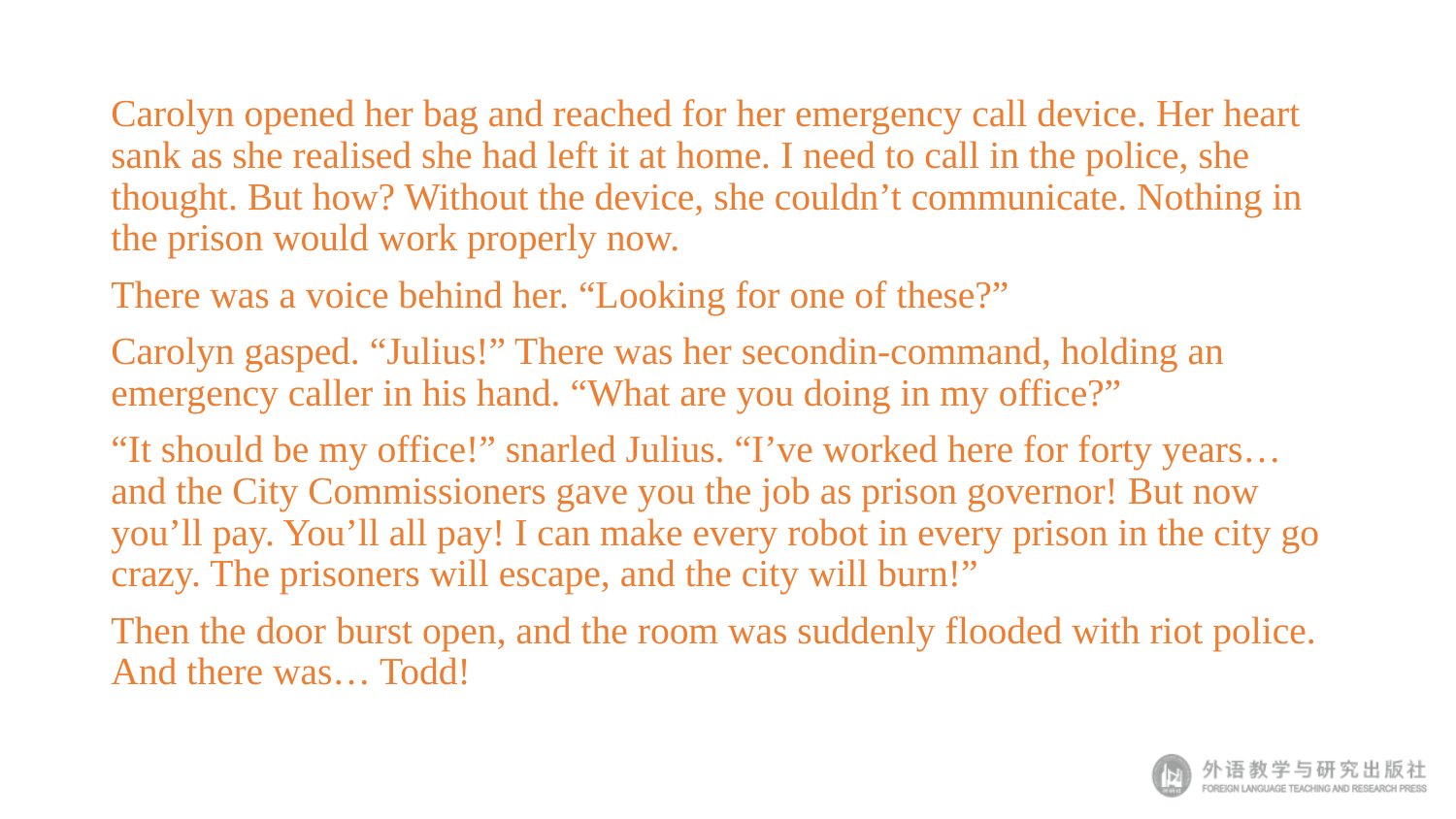

Carolyn opened her bag and reached for her emergency call device. Her heart sank as she realised she had left it at home. I need to call in the police, she thought. But how? Without the device, she couldn’t communicate. Nothing in the prison would work properly now.
There was a voice behind her. “Looking for one of these?”
Carolyn gasped. “Julius!” There was her secondin-command, holding an emergency caller in his hand. “What are you doing in my office?”
“It should be my office!” snarled Julius. “I’ve worked here for forty years… and the City Commissioners gave you the job as prison governor! But now you’ll pay. You’ll all pay! I can make every robot in every prison in the city go crazy. The prisoners will escape, and the city will burn!”
Then the door burst open, and the room was suddenly flooded with riot police. And there was… Todd!